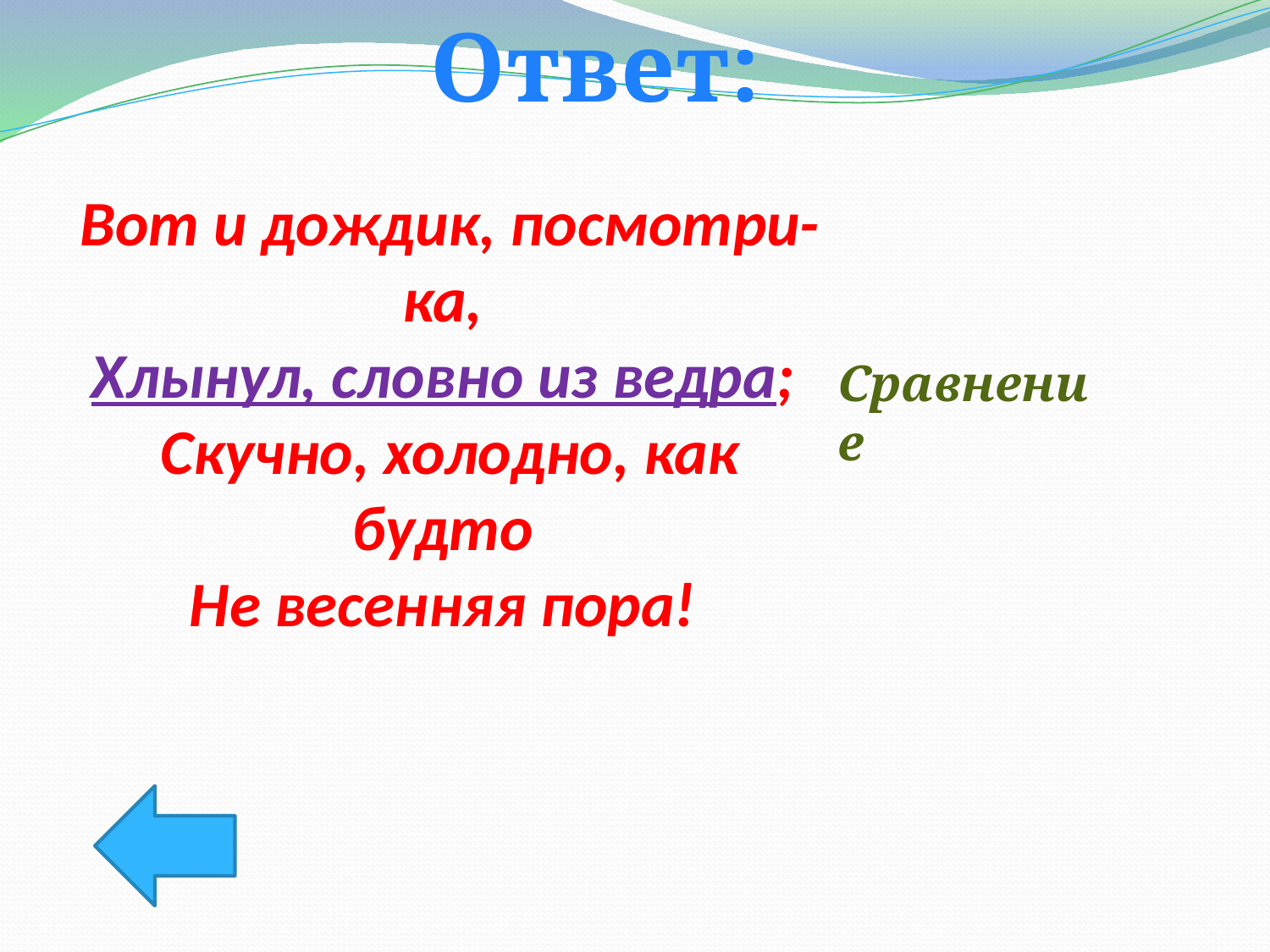

Ответ:
Вот и дождик, посмотри-ка,
Хлынул, словно из ведра;
Скучно, холодно, как будто
Не весенняя пора!
Сравнение